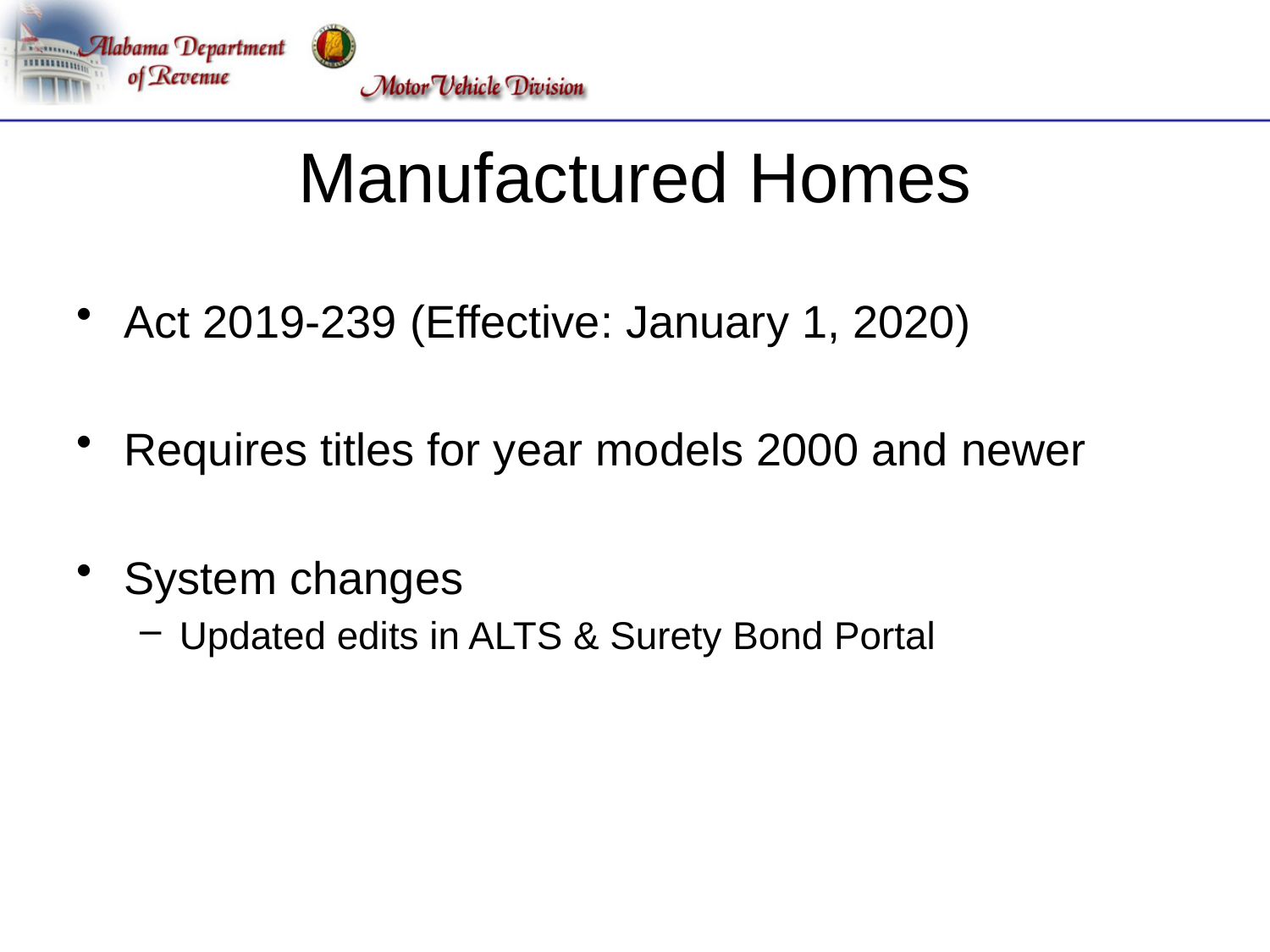

# Manufactured Homes
Act 2019-239 (Effective: January 1, 2020)

Requires titles for year models 2000 and newer

System changes
Updated edits in ALTS & Surety Bond Portal